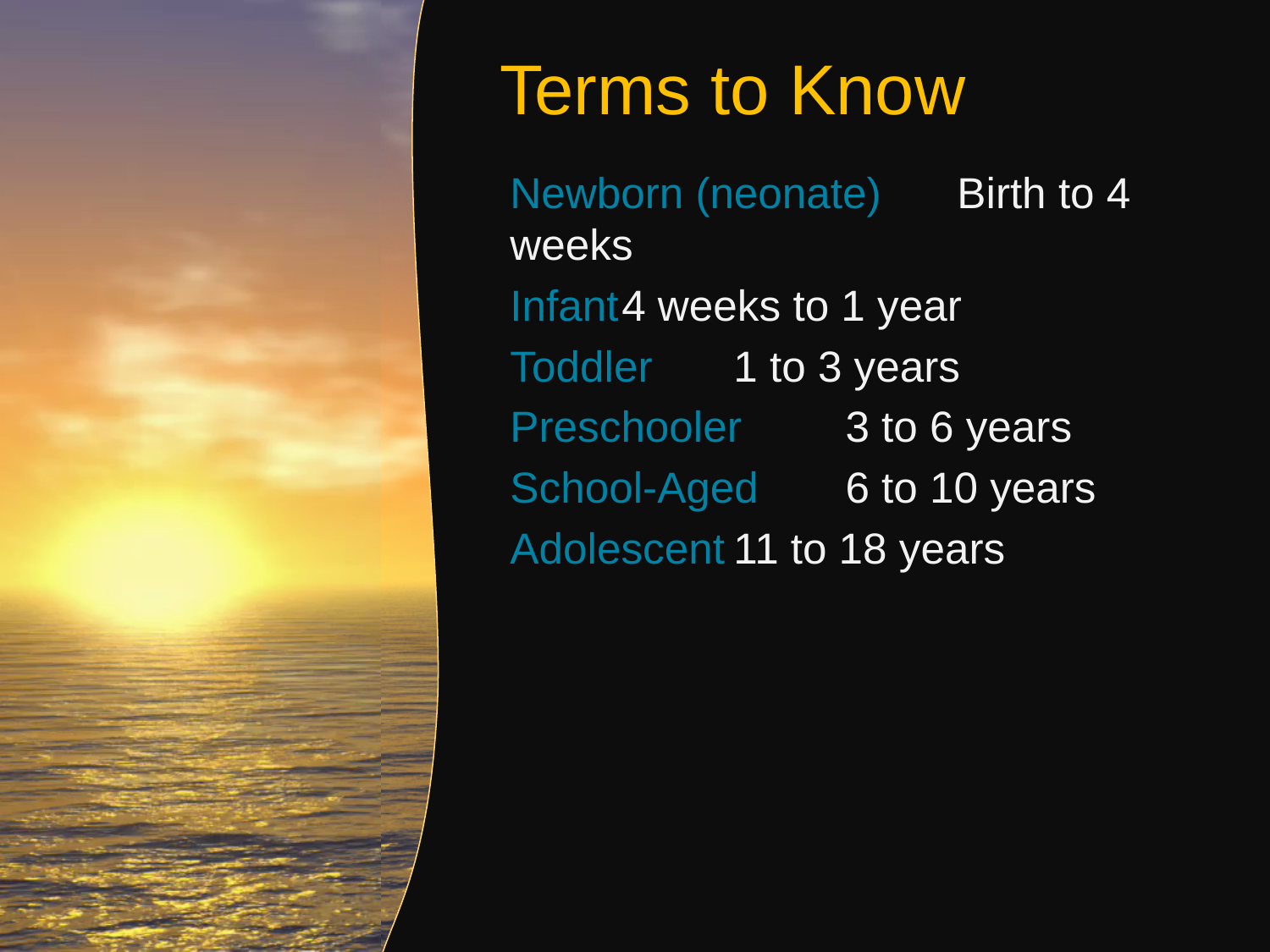

# Terms to Know
Newborn (neonate)		Birth to 4 weeks
Infant				4 weeks to 1 year
Toddler				1 to 3 years
Preschooler			3 to 6 years
School-Aged			6 to 10 years
Adolescent			11 to 18 years